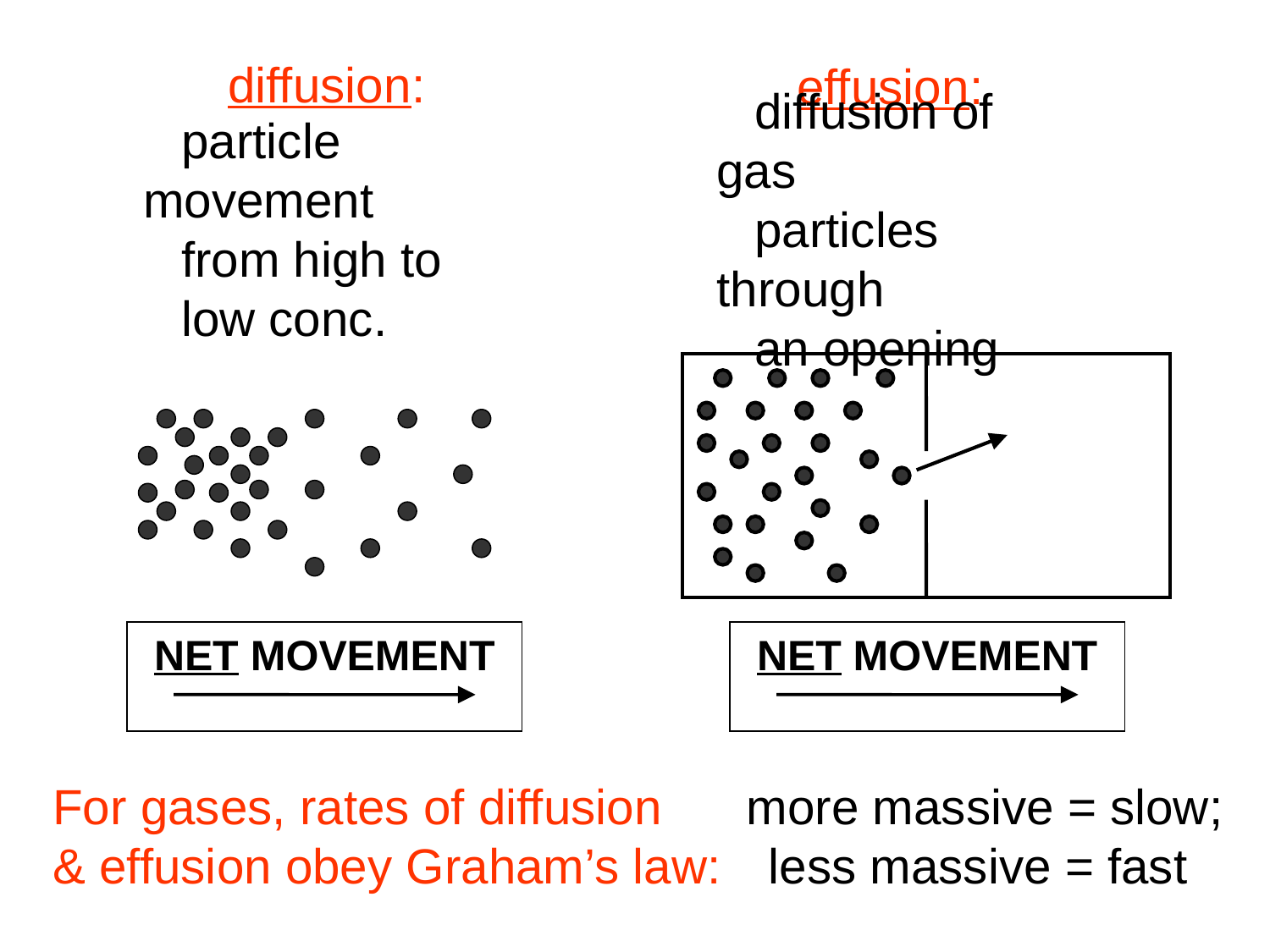

diffusion:
effusion:
particle movement
from high to
low conc.
diffusion of gas
particles through
an opening

NET MOVEMENT

NET MOVEMENT

For gases, rates of diffusion
& effusion obey Graham’s law:
more massive = slow;
less massive = fast